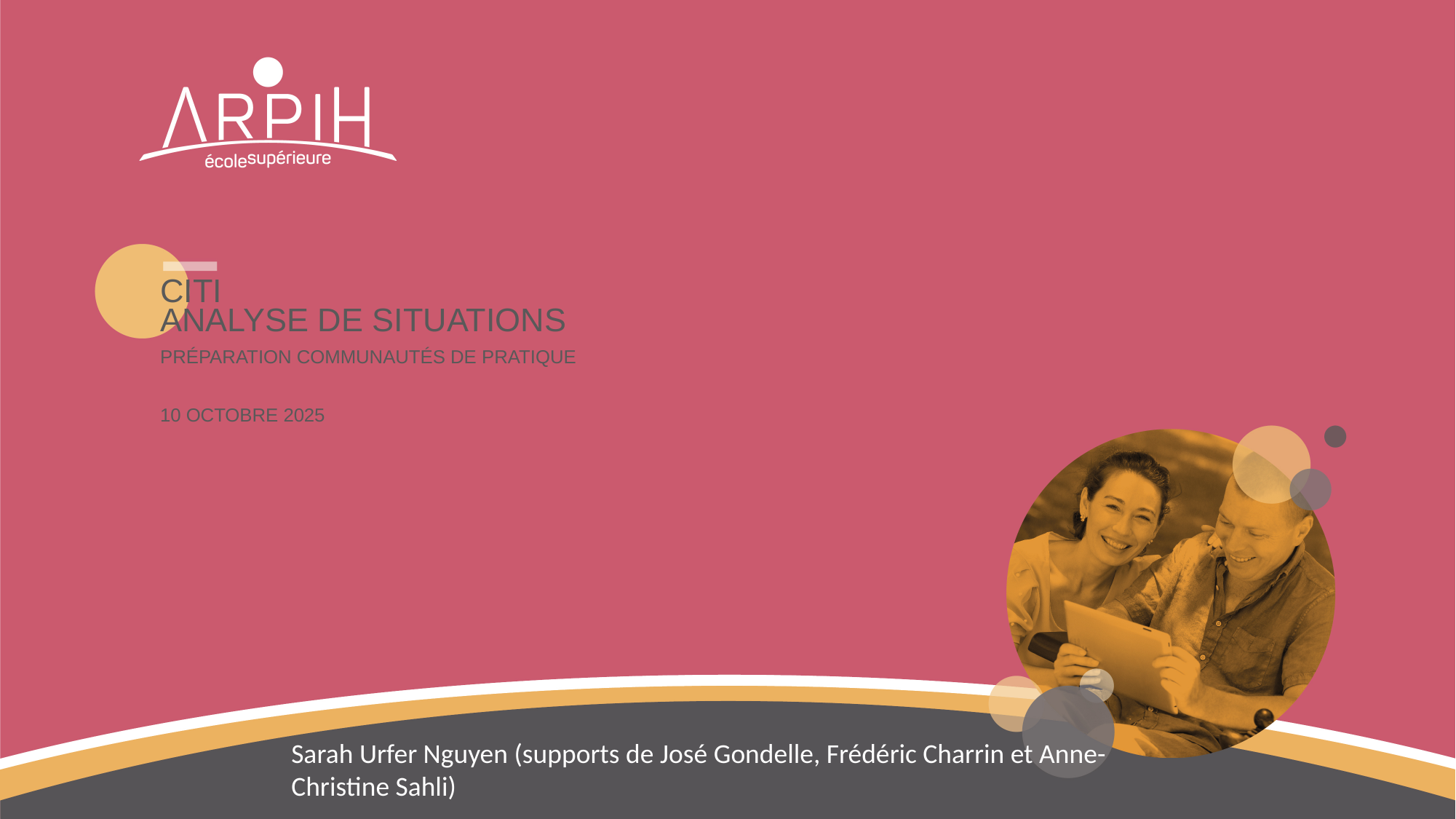

# CITI Analyse de situations Préparation communautés de pratique 10 octobre 2025
Sarah Urfer Nguyen (supports de José Gondelle, Frédéric Charrin et Anne-Christine Sahli)